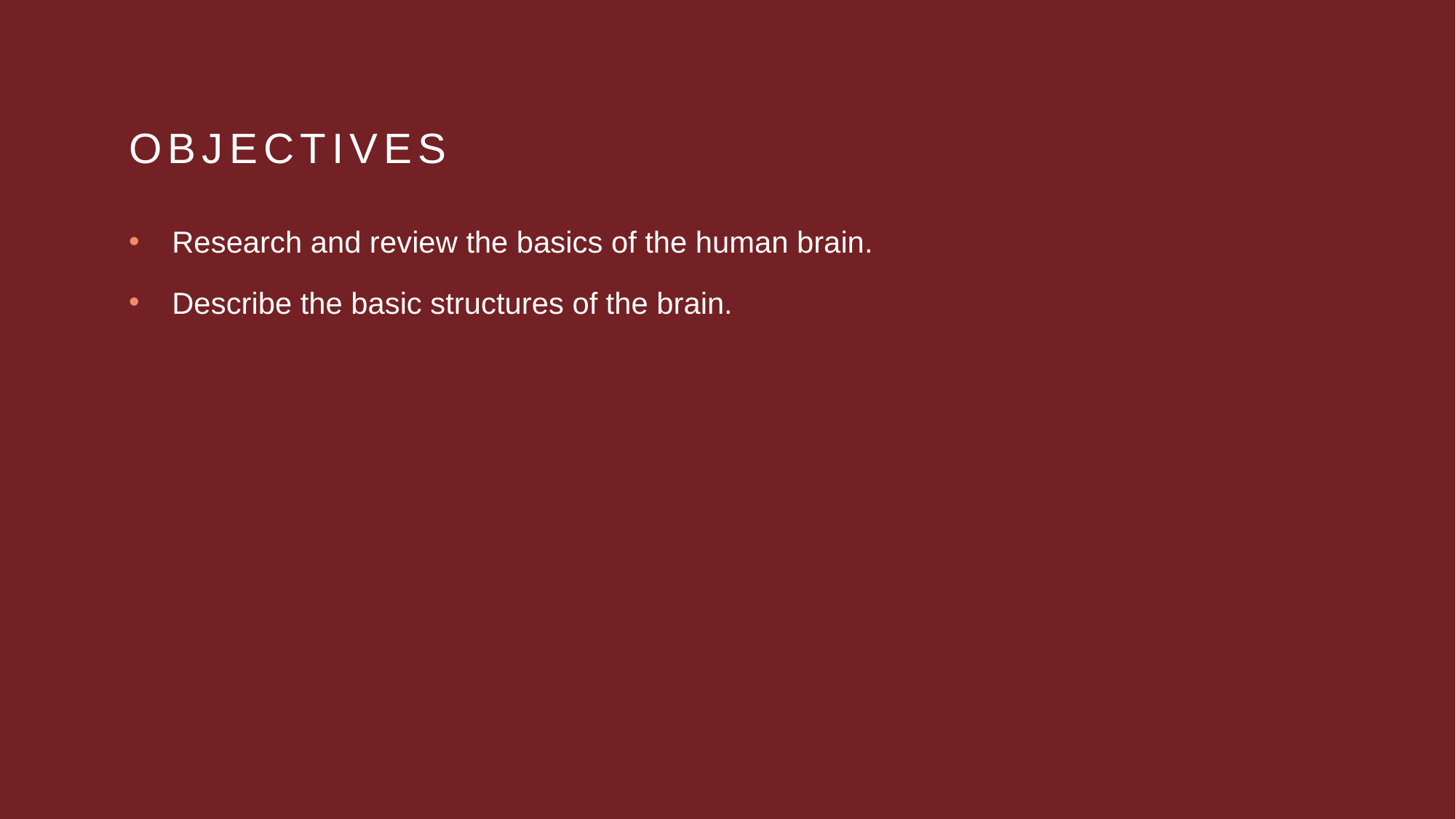

# Objectives
Research and review the basics of the human brain.
Describe the basic structures of the brain.